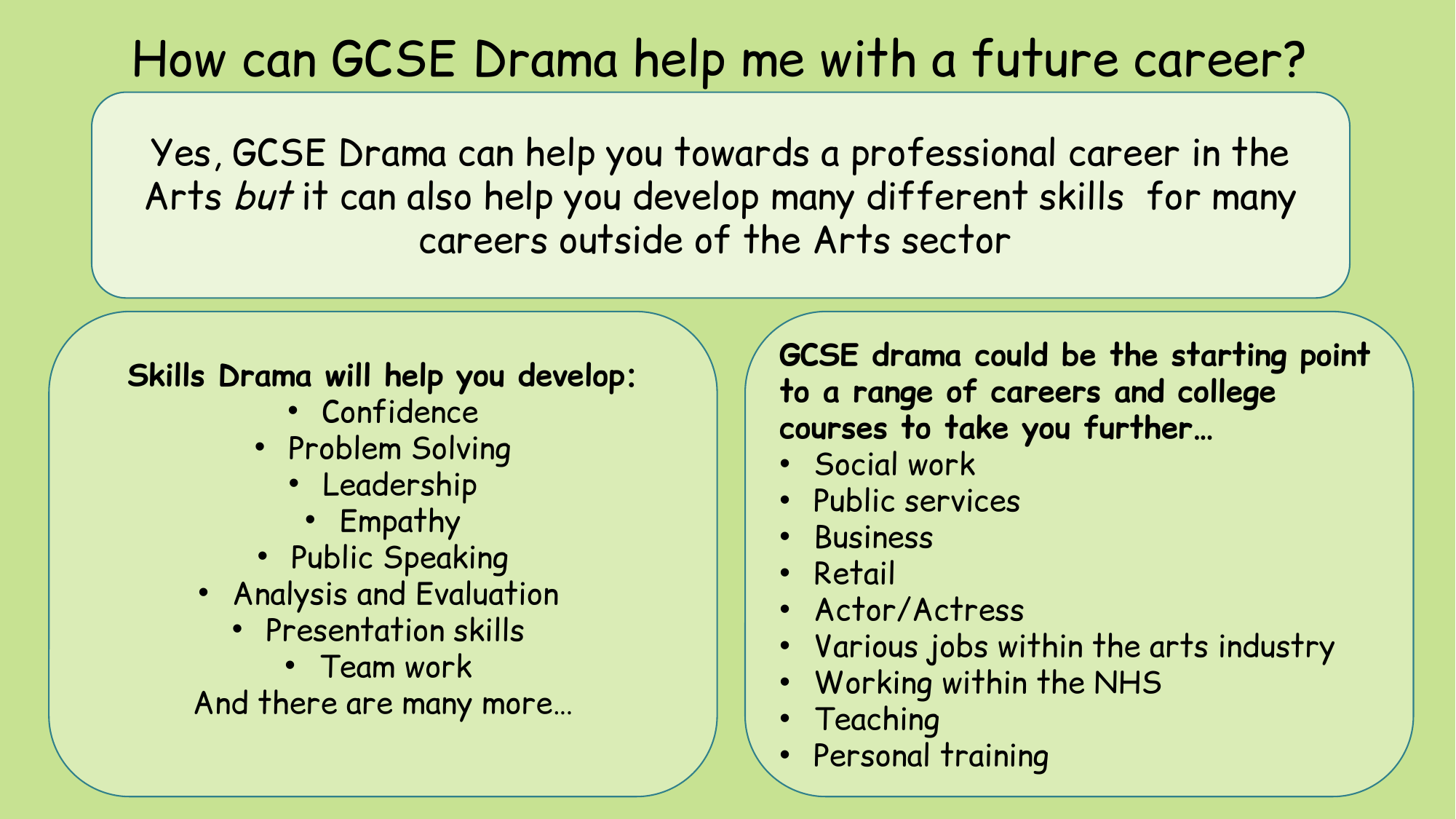

How can GCSE Drama help me with a future career?
Yes, GCSE Drama can help you towards a professional career in the Arts but it can also help you develop many different skills  for many careers outside of the Arts sector
Skills Drama will help you develop:
Confidence
Problem Solving
Leadership
Empathy
Public Speaking
Analysis and Evaluation
Presentation skills
Team work
And there are many more…

GCSE drama could be the starting point to a range of careers and college courses to take you further…
Social work
Public services
Business
Retail
Actor/Actress
Various jobs within the arts industry
Working within the NHS
Teaching
Personal training